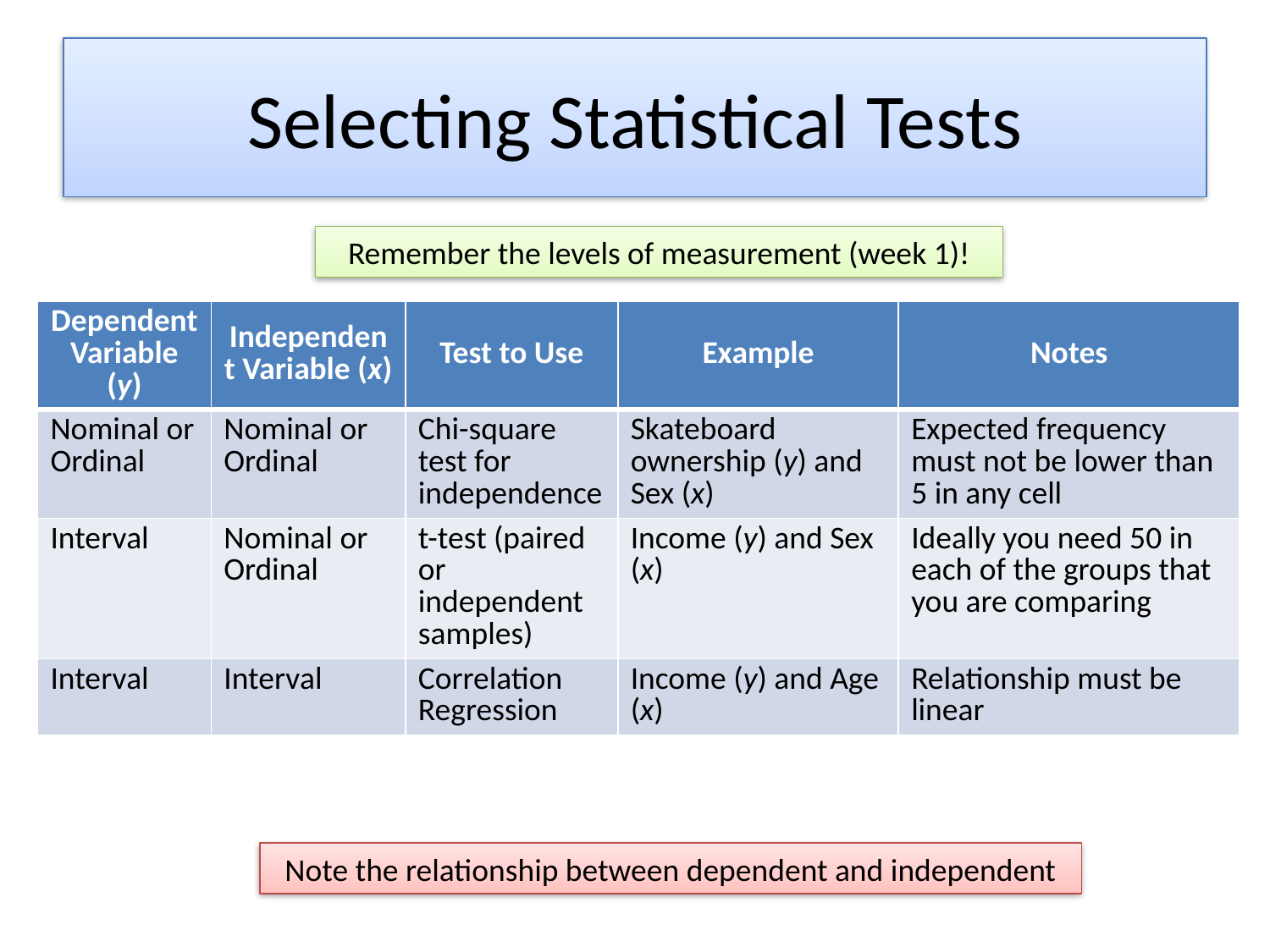

# Selecting Statistical Tests
Remember the levels of measurement (week 1)!
| Dependent Variable (y) | Independent Variable (x) | Test to Use | Example | Notes |
| --- | --- | --- | --- | --- |
| Nominal or Ordinal | Nominal or Ordinal | Chi-square test for independence | Skateboard ownership (y) and Sex (x) | Expected frequency must not be lower than 5 in any cell |
| Interval | Nominal or Ordinal | t-test (paired or independent samples) | Income (y) and Sex (x) | Ideally you need 50 in each of the groups that you are comparing |
| Interval | Interval | Correlation Regression | Income (y) and Age (x) | Relationship must be linear |
Note the relationship between dependent and independent